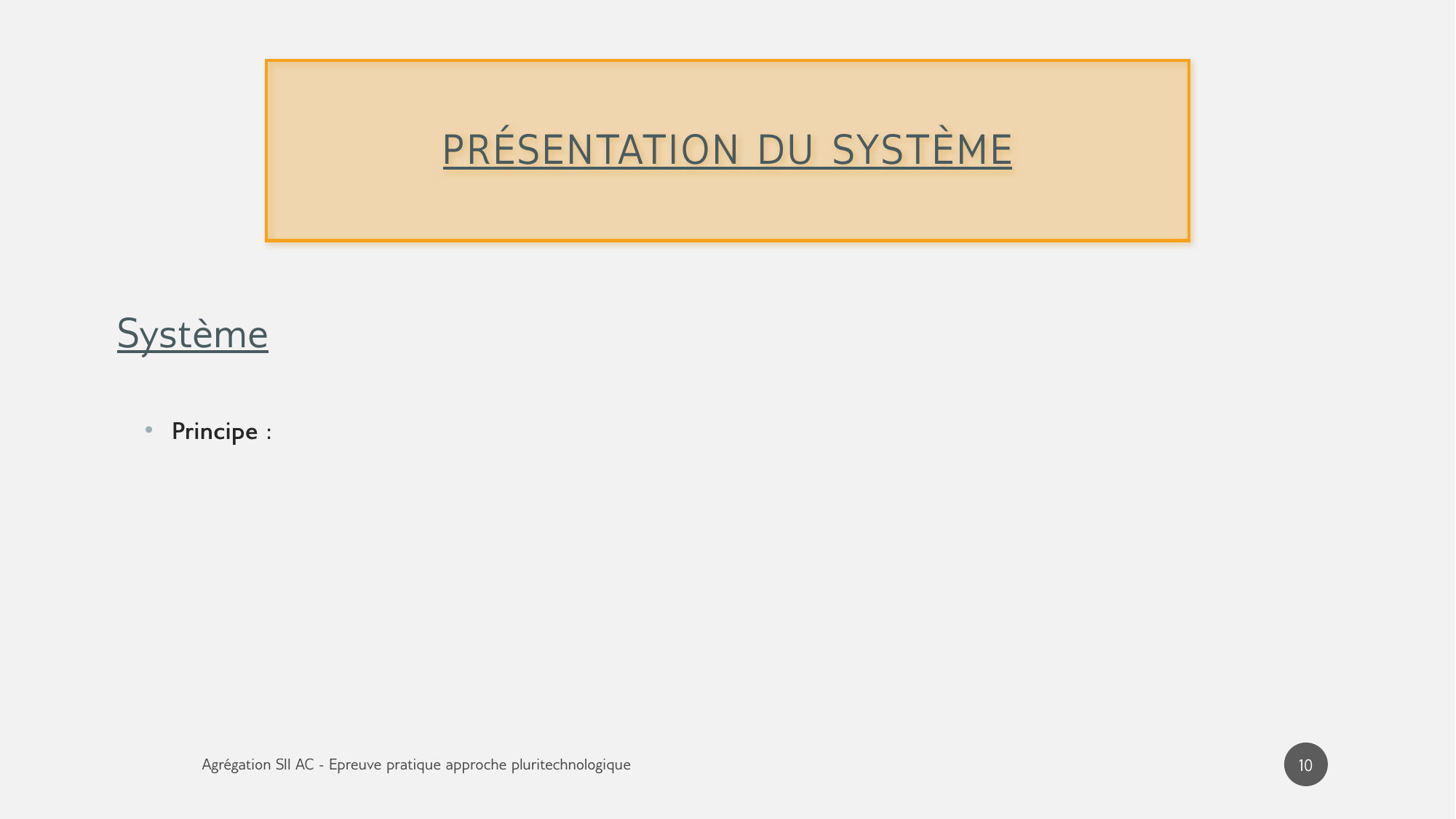

# Présentation du système
Système

Principe :

10
Agrégation SII AC - Epreuve pratique approche pluritechnologique